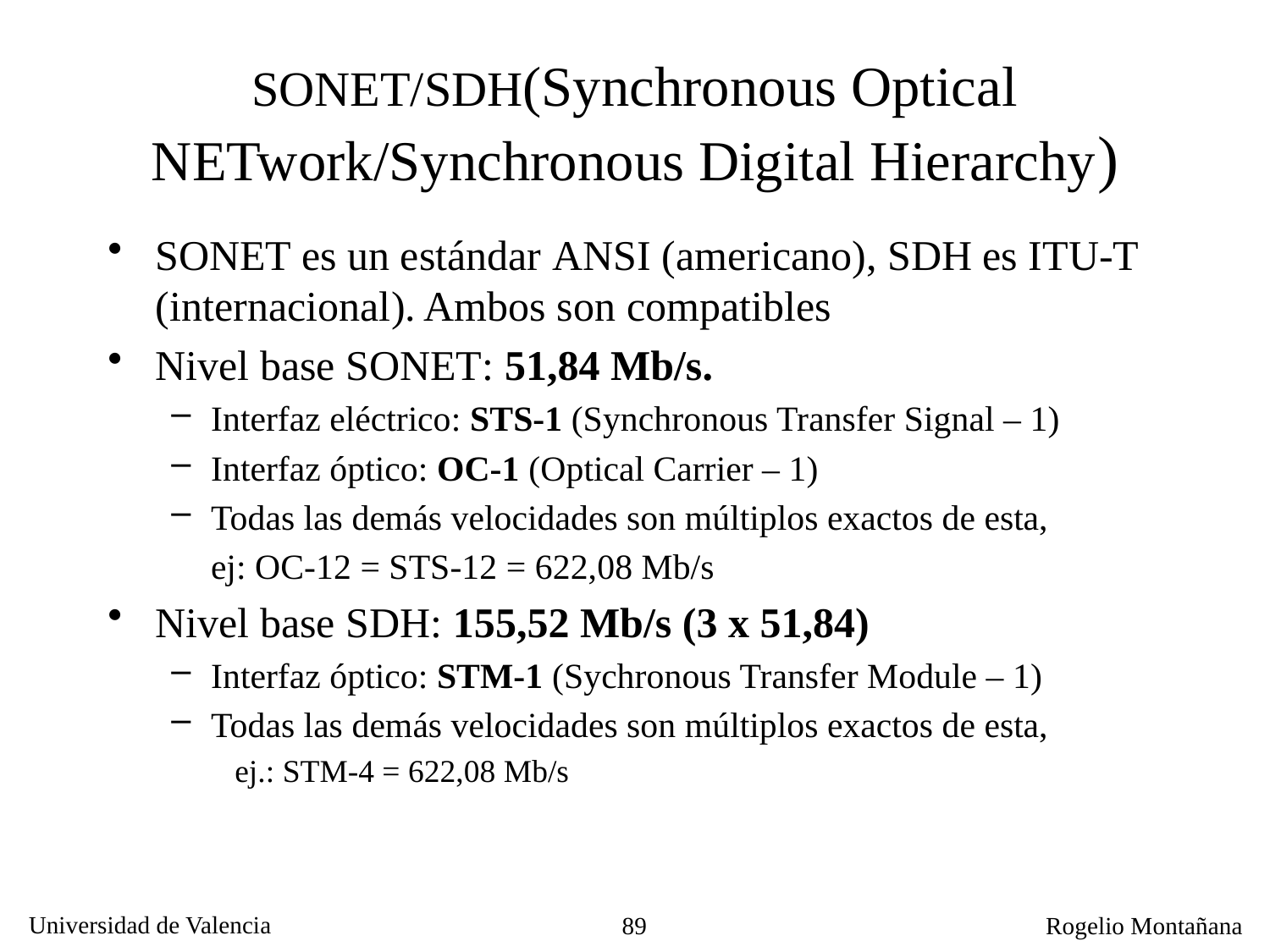

SONET/SDH(Synchronous Optical NETwork/Synchronous Digital Hierarchy)
SONET es un estándar ANSI (americano), SDH es ITU-T (internacional). Ambos son compatibles
Nivel base SONET: 51,84 Mb/s.
Interfaz eléctrico: STS-1 (Synchronous Transfer Signal – 1)
Interfaz óptico: OC-1 (Optical Carrier – 1)
Todas las demás velocidades son múltiplos exactos de esta,
	ej: OC-12 = STS-12 = 622,08 Mb/s
Nivel base SDH: 155,52 Mb/s (3 x 51,84)
Interfaz óptico: STM-1 (Sychronous Transfer Module – 1)
Todas las demás velocidades son múltiplos exactos de esta,
ej.: STM-4 = 622,08 Mb/s